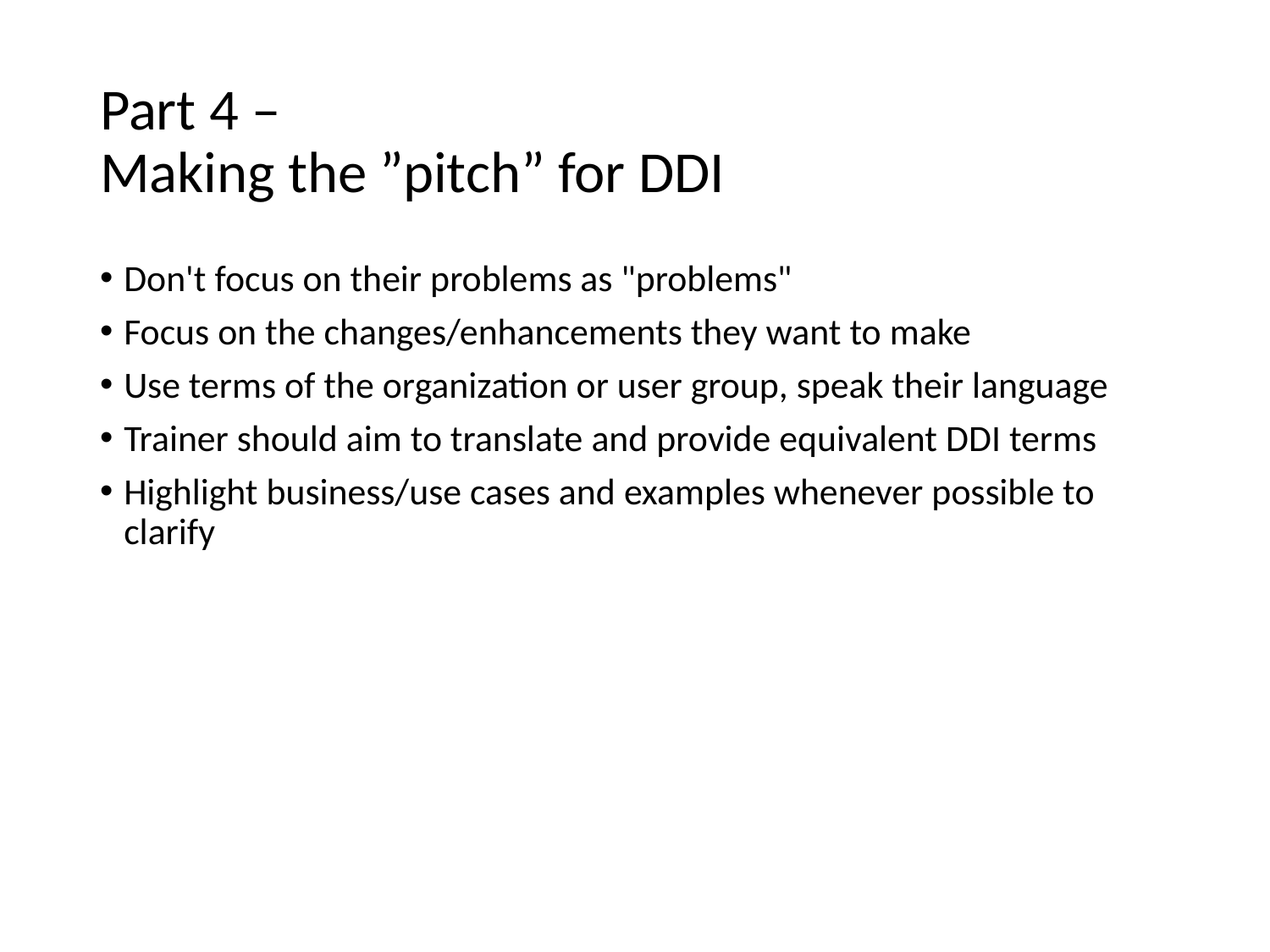

# Part 4 – Making the ”pitch” for DDI
Don't focus on their problems as "problems"
Focus on the changes/enhancements they want to make
Use terms of the organization or user group, speak their language
Trainer should aim to translate and provide equivalent DDI terms
Highlight business/use cases and examples whenever possible to clarify